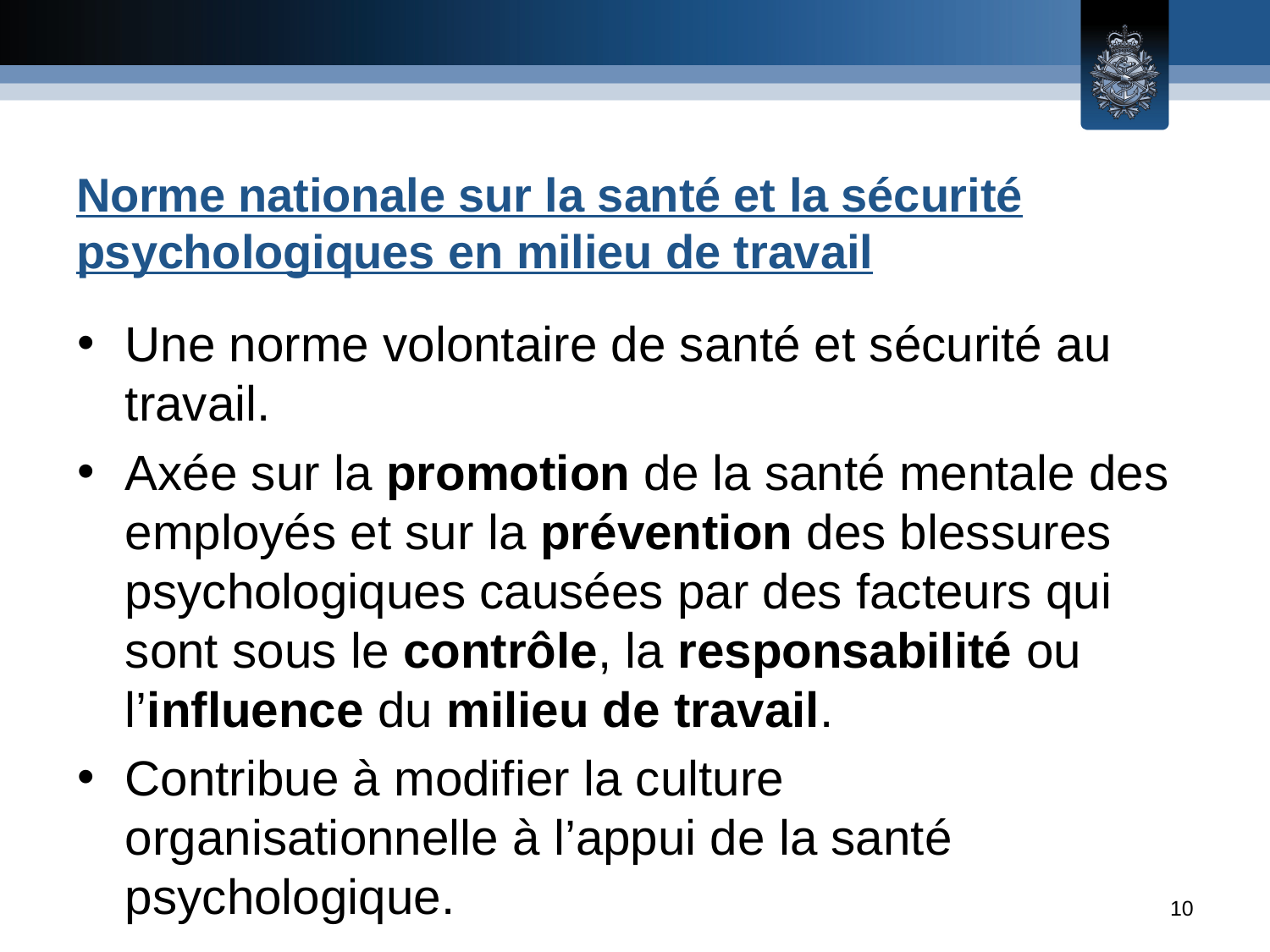

# Norme nationale sur la santé et la sécurité psychologiques en milieu de travail
Une norme volontaire de santé et sécurité au travail.
Axée sur la promotion de la santé mentale des employés et sur la prévention des blessures psychologiques causées par des facteurs qui sont sous le contrôle, la responsabilité ou l’influence du milieu de travail.
Contribue à modifier la culture organisationnelle à l’appui de la santé psychologique.
10